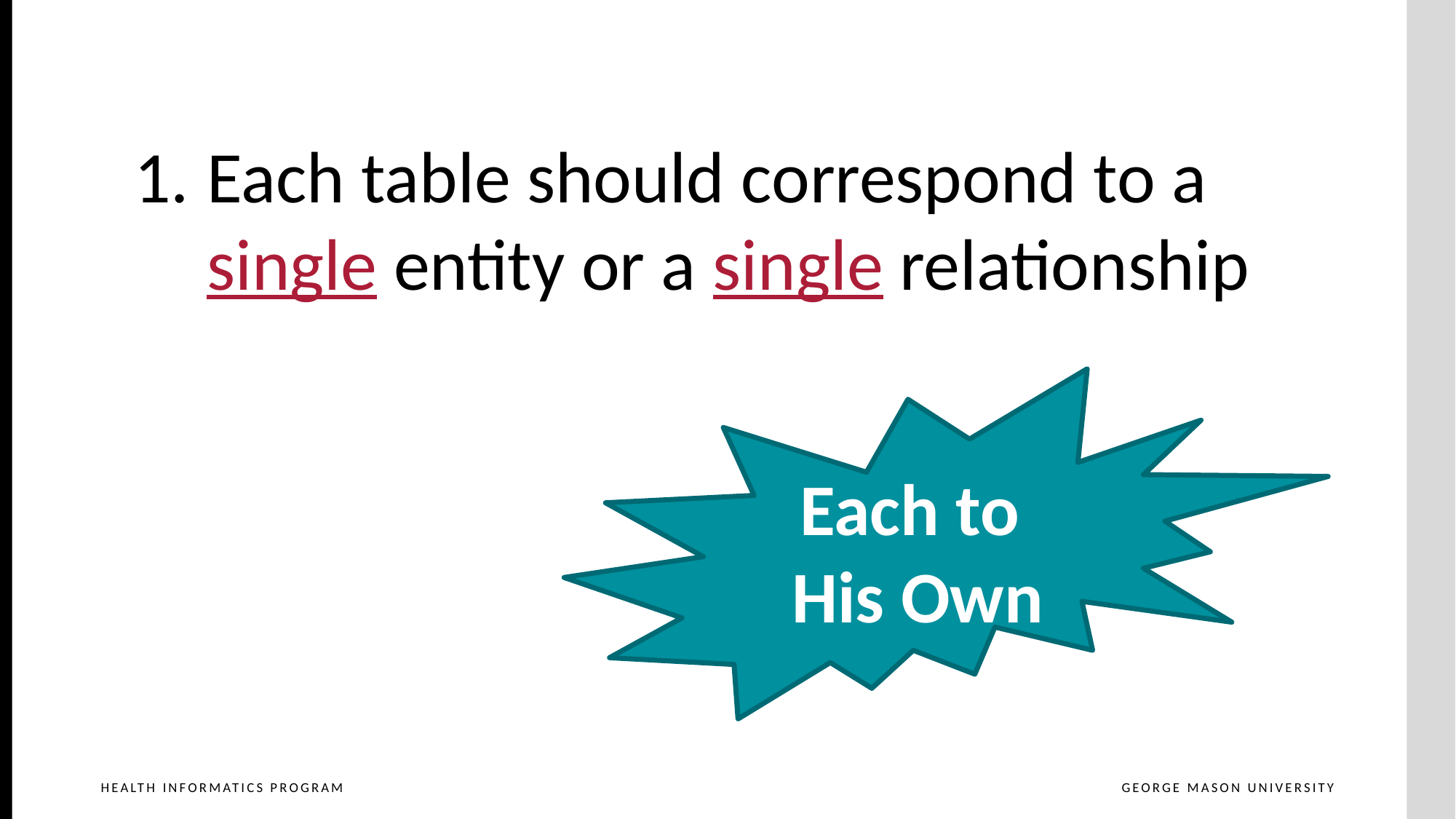

# Design Principles
Each table should correspond to a single entity or a single relationship
Each to  His Own